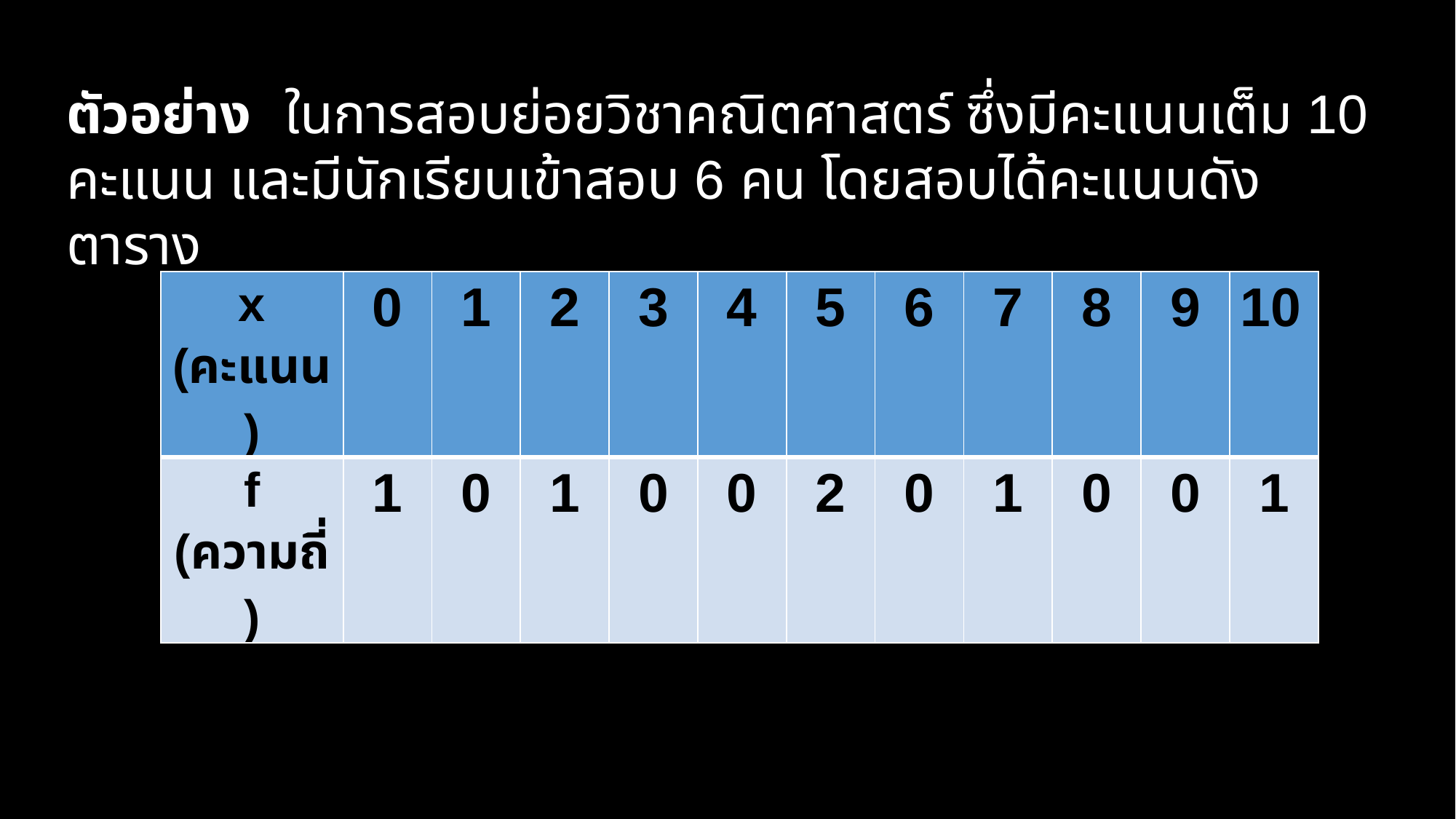

ตัวอย่าง 	ในการสอบย่อยวิชาคณิตศาสตร์ ซึ่งมีคะแนนเต็ม 10 คะแนน และมีนักเรียนเข้าสอบ 6 คน โดยสอบได้คะแนนดังตาราง
|  |  |  |  |  |  |  |  |  |  |  |
| --- | --- | --- | --- | --- | --- | --- | --- | --- | --- | --- |
|  |  |  |  |  |  |  |  |  |  |  |
| x (คะแนน) | 0 | 1 | 2 | 3 | 4 | 5 | 6 | 7 | 8 | 9 | 10 |
| --- | --- | --- | --- | --- | --- | --- | --- | --- | --- | --- | --- |
| f (ความถี่) | 1 | 0 | 1 | 0 | 0 | 2 | 0 | 1 | 0 | 0 | 1 |